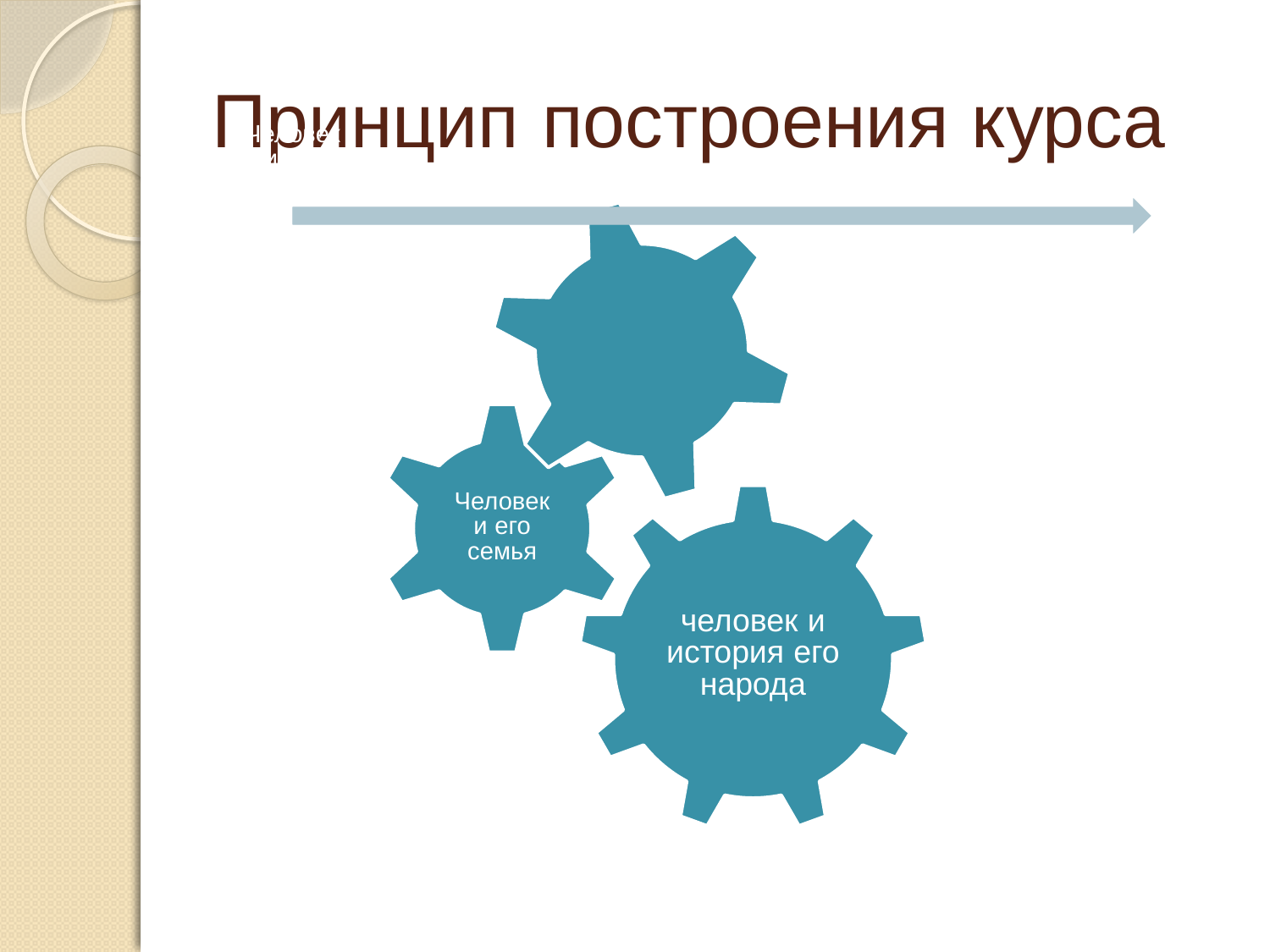

# Принцип построения курса
человек и история его народа
Человек и его семья
Человек и его взаимоотношения с природой